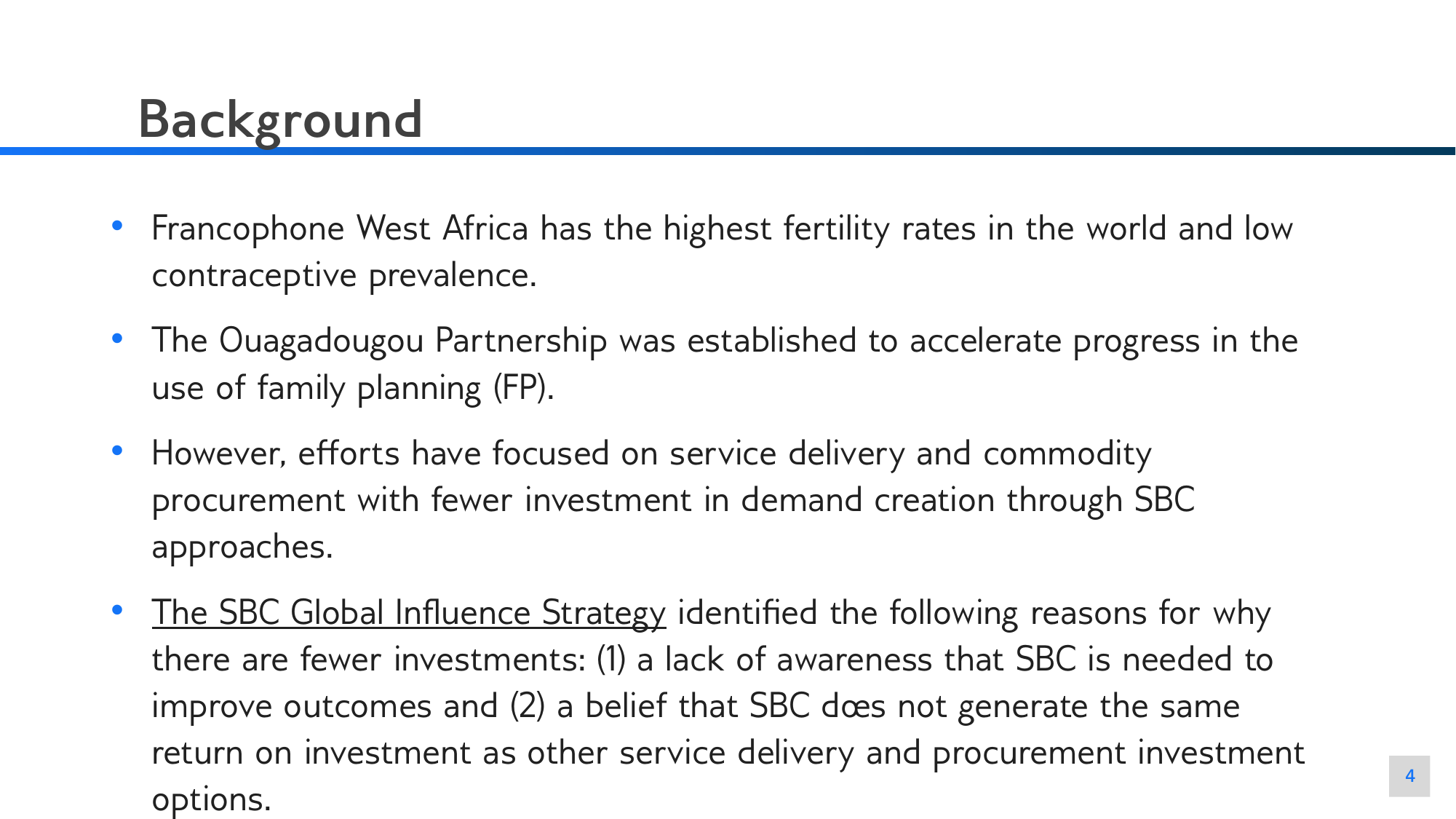

Background
Francophone West Africa has the highest fertility rates in the world and low contraceptive prevalence.
The Ouagadougou Partnership was established to accelerate progress in the use of family planning (FP).
However, efforts have focused on service delivery and commodity procurement with fewer investment in demand creation through SBC approaches.
The SBC Global Influence Strategy identified the following reasons for why there are fewer investments: (1) a lack of awareness that SBC is needed to improve outcomes and (2) a belief that SBC does not generate the same return on investment as other service delivery and procurement investment options.